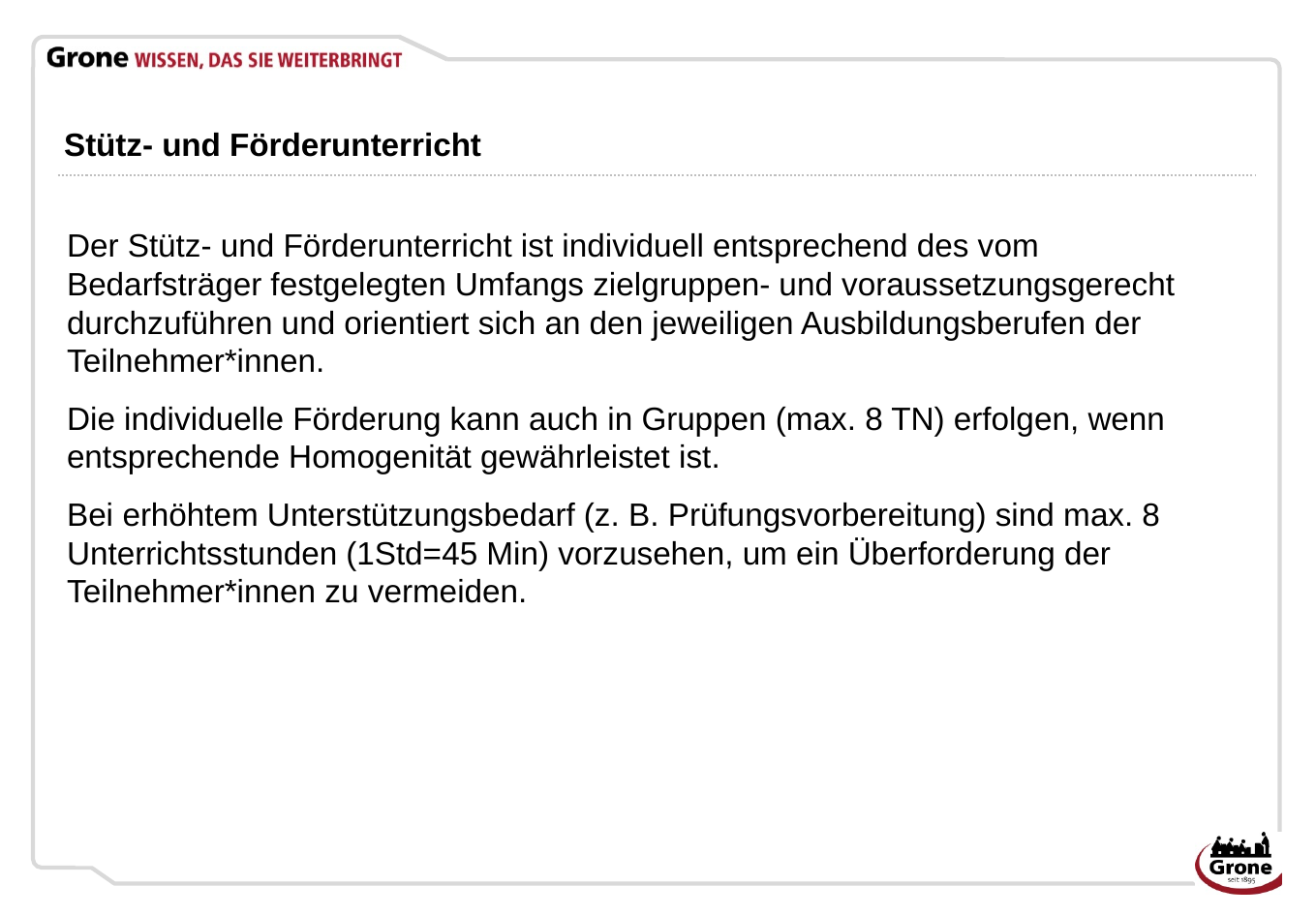

# Stütz- und Förderunterricht
Der Stütz- und Förderunterricht ist individuell entsprechend des vom Bedarfsträger festgelegten Umfangs zielgruppen- und voraussetzungsgerecht durchzuführen und orientiert sich an den jeweiligen Ausbildungsberufen der Teilnehmer*innen.
Die individuelle Förderung kann auch in Gruppen (max. 8 TN) erfolgen, wenn entsprechende Homogenität gewährleistet ist.
Bei erhöhtem Unterstützungsbedarf (z. B. Prüfungsvorbereitung) sind max. 8 Unterrichtsstunden (1Std=45 Min) vorzusehen, um ein Überforderung der Teilnehmer*innen zu vermeiden.